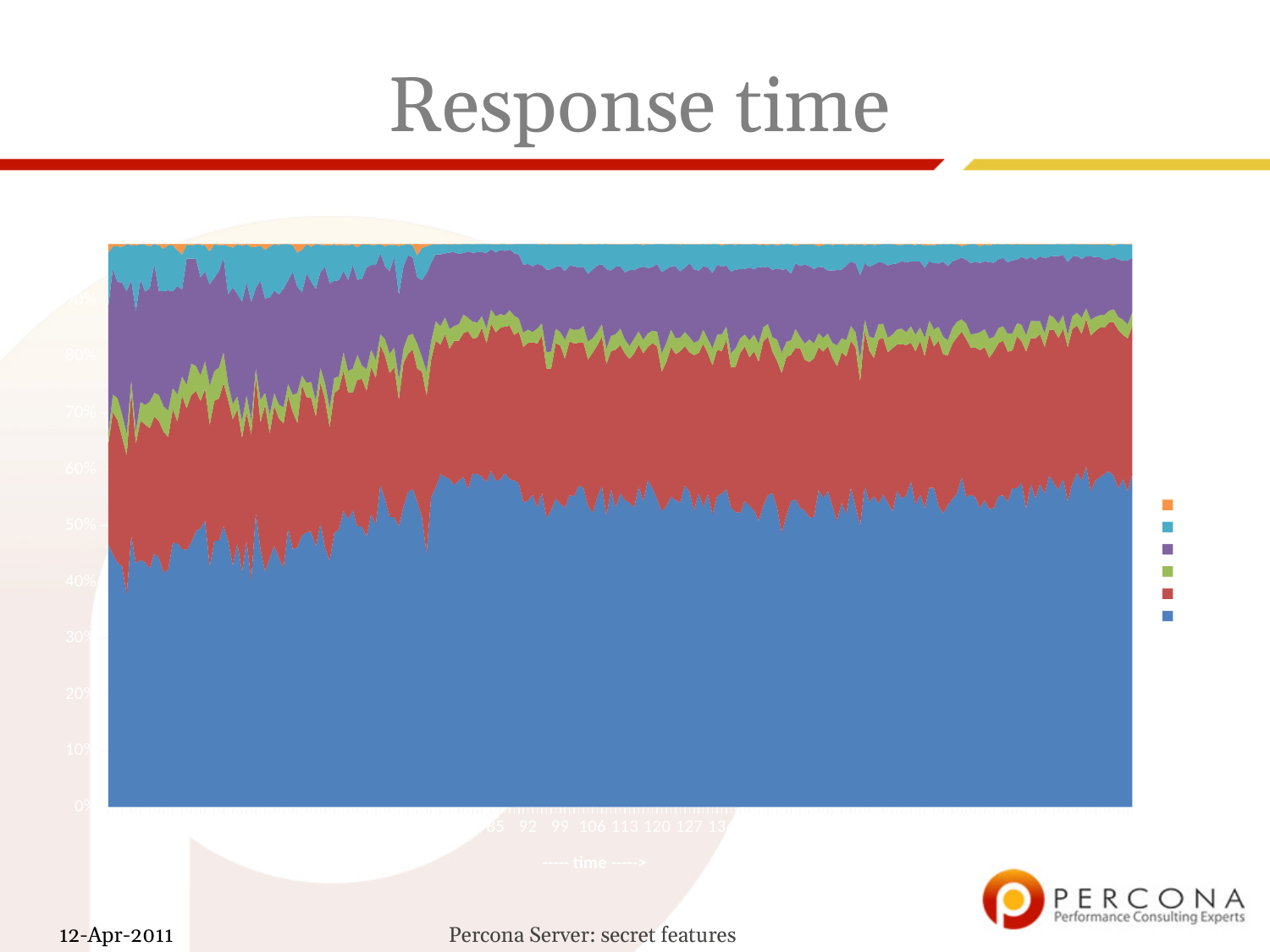

# Response time

### Chart

| Category | 0.0001 | 0.001 | 0.01 | 0.1 | 1 | 10 |
|---|---|---|---|---|---|---|
| 1 | 1617.0 | 615.0 | 57.0 | 788.0 | 333.0 | 53.0 |
| 2 | 3429.0 | 1925.0 | 241.0 | 1705.0 | 304.0 | 32.0 |
| 3 | 3411.0 | 1991.0 | 307.0 | 1620.0 | 496.0 | 30.0 |
| 4 | 3112.0 | 1672.0 | 296.0 | 1701.0 | 458.0 | 39.0 |
| 5 | 2525.0 | 1652.0 | 261.0 | 1688.0 | 558.0 | 2.0 |
| 6 | 4856.0 | 2573.0 | 221.0 | 1791.0 | 631.0 | 20.0 |
| 7 | 2424.0 | 1190.0 | 127.0 | 1192.0 | 656.0 | 12.0 |
| 8 | 4760.0 | 2686.0 | 362.0 | 2357.0 | 679.0 | 4.0 |
| 9 | 3310.0 | 1858.0 | 267.0 | 1529.0 | 639.0 | 7.0 |
| 10 | 3256.0 | 1914.0 | 364.0 | 1550.0 | 567.0 | 33.0 |
| 11 | 6486.0 | 3487.0 | 604.0 | 3288.0 | 513.0 | 0.0 |
| 12 | 3670.0 | 2014.0 | 386.0 | 1528.0 | 676.0 | 18.0 |
| 13 | 2680.0 | 1610.0 | 293.0 | 1316.0 | 485.0 | 54.0 |
| 14 | 3351.0 | 1868.0 | 376.0 | 1695.0 | 637.0 | 15.0 |
| 15 | 3708.0 | 1882.0 | 296.0 | 1355.0 | 647.0 | 19.0 |
| 16 | 1667.0 | 768.0 | 172.0 | 685.0 | 226.0 | 39.0 |
| 17 | 1675.0 | 996.0 | 124.0 | 563.0 | 228.0 | 68.0 |
| 18 | 8397.0 | 4625.0 | 775.0 | 4115.0 | 466.0 | 14.0 |
| 19 | 5893.0 | 3276.0 | 706.0 | 2337.0 | 288.0 | 35.0 |
| 20 | 9195.0 | 4664.0 | 837.0 | 3561.0 | 478.0 | 13.0 |
| 21 | 4784.0 | 2186.0 | 446.0 | 1678.0 | 561.0 | 10.0 |
| 22 | 5554.0 | 2559.0 | 536.0 | 1736.0 | 503.0 | 30.0 |
| 23 | 1780.0 | 1049.0 | 290.0 | 748.0 | 245.0 | 54.0 |
| 24 | 4356.0 | 2289.0 | 489.0 | 1525.0 | 547.0 | 6.0 |
| 25 | 5478.0 | 2930.0 | 641.0 | 1985.0 | 535.0 | 20.0 |
| 26 | 8776.0 | 4454.0 | 966.0 | 2948.0 | 392.0 | 35.0 |
| 27 | 3490.0 | 1848.0 | 214.0 | 1173.0 | 637.0 | 23.0 |
| 28 | 2674.0 | 1624.0 | 172.0 | 1289.0 | 441.0 | 40.0 |
| 29 | 3545.0 | 1799.0 | 178.0 | 1376.0 | 665.0 | 4.0 |
| 30 | 2788.0 | 1598.0 | 197.0 | 1415.0 | 666.0 | 21.0 |
| 31 | 3633.0 | 1748.0 | 237.0 | 1537.0 | 518.0 | 3.0 |
| 32 | 2361.0 | 1521.0 | 150.0 | 1230.0 | 572.0 | 33.0 |
| 33 | 3603.0 | 1654.0 | 114.0 | 977.0 | 503.0 | 33.0 |
| 34 | 3834.0 | 1891.0 | 332.0 | 1773.0 | 522.0 | 24.0 |
| 35 | 1861.0 | 1318.0 | 97.0 | 746.0 | 383.0 | 47.0 |
| 36 | 2646.0 | 1327.0 | 202.0 | 1240.0 | 544.0 | 24.0 |
| 37 | 3977.0 | 2129.0 | 195.0 | 1559.0 | 707.0 | 3.0 |
| 38 | 3435.0 | 1922.0 | 190.0 | 1519.0 | 680.0 | 13.0 |
| 39 | 3745.0 | 2253.0 | 257.0 | 1853.0 | 698.0 | 1.0 |
| 40 | 5612.0 | 2648.0 | 252.0 | 2081.0 | 726.0 | 2.0 |
| 41 | 4848.0 | 2580.0 | 319.0 | 2316.0 | 500.0 | 20.0 |
| 42 | 1416.0 | 680.0 | 164.0 | 580.0 | 186.0 | 47.0 |
| 43 | 2397.0 | 1325.0 | 86.0 | 730.0 | 376.0 | 51.0 |
| 44 | 6143.0 | 3023.0 | 322.0 | 2444.0 | 653.0 | 3.0 |
| 45 | 2865.0 | 1392.0 | 167.0 | 1046.0 | 361.0 | 29.0 |
| 46 | 3795.0 | 1898.0 | 232.0 | 1625.0 | 656.0 | 1.0 |
| 47 | 6788.0 | 3353.0 | 361.0 | 2282.0 | 651.0 | 19.0 |
| 48 | 5132.0 | 2931.0 | 324.0 | 2295.0 | 431.0 | 22.0 |
| 49 | 3677.0 | 1994.0 | 283.0 | 1865.0 | 567.0 | 20.0 |
| 50 | 5144.0 | 2621.0 | 289.0 | 1817.0 | 682.0 | 9.0 |
| 51 | 4759.0 | 2404.0 | 220.0 | 1651.0 | 592.0 | 26.0 |
| 52 | 6663.0 | 3146.0 | 422.0 | 1823.0 | 584.0 | 21.0 |
| 53 | 4839.0 | 2135.0 | 356.0 | 1535.0 | 582.0 | 20.0 |
| 54 | 3851.0 | 1518.0 | 314.0 | 1347.0 | 264.0 | 4.0 |
| 55 | 3331.0 | 1743.0 | 296.0 | 891.0 | 384.0 | 39.0 |
| 56 | 4934.0 | 2590.0 | 240.0 | 1519.0 | 614.0 | 2.0 |
| 57 | 7487.0 | 4036.0 | 600.0 | 2820.0 | 628.0 | 17.0 |
| 58 | 5343.0 | 2660.0 | 327.0 | 1533.0 | 369.0 | 13.0 |
| 59 | 8476.0 | 4414.0 | 538.0 | 2852.0 | 605.0 | 23.0 |
| 60 | 16713.0 | 7206.0 | 594.0 | 4181.0 | 473.0 | 6.0 |
| 61 | 6048.0 | 2829.0 | 325.0 | 1435.0 | 391.0 | 45.0 |
| 62 | 6845.0 | 3392.0 | 460.0 | 1953.0 | 613.0 | 21.0 |
| 63 | 10072.0 | 5204.0 | 689.0 | 3131.0 | 428.0 | 28.0 |
| 64 | 3337.0 | 1510.0 | 237.0 | 1010.0 | 579.0 | 23.0 |
| 65 | 8160.0 | 3902.0 | 393.0 | 2240.0 | 575.0 | 23.0 |
| 66 | 15105.0 | 6629.0 | 873.0 | 3850.0 | 538.0 | 1.0 |
| 67 | 10441.0 | 4560.0 | 521.0 | 2505.0 | 395.0 | 41.0 |
| 68 | 1924.0 | 841.0 | 158.0 | 419.0 | 139.0 | 71.0 |
| 69 | 4141.0 | 2091.0 | 210.0 | 1099.0 | 462.0 | 53.0 |
| 70 | 3905.0 | 2431.0 | 371.0 | 1511.0 | 416.0 | 35.0 |
| 71 | 8928.0 | 3951.0 | 534.0 | 2252.0 | 520.0 | 18.0 |
| 72 | 15252.0 | 7010.0 | 934.0 | 3196.0 | 476.0 | 9.0 |
| 73 | 15599.0 | 6052.0 | 877.0 | 3360.0 | 476.0 | 9.0 |
| 74 | 17736.0 | 7668.0 | 919.0 | 3417.0 | 504.0 | 1.0 |
| 75 | 16251.0 | 6449.0 | 984.0 | 3790.0 | 388.0 | 28.0 |
| 76 | 18433.0 | 8262.0 | 846.0 | 4226.0 | 466.0 | 0.0 |
| 77 | 16749.0 | 7182.0 | 853.0 | 3599.0 | 490.0 | 14.0 |
| 78 | 18648.0 | 8121.0 | 1064.0 | 3465.0 | 503.0 | 0.0 |
| 79 | 21261.0 | 10561.0 | 901.0 | 4433.0 | 493.0 | 0.0 |
| 80 | 18620.0 | 7529.0 | 946.0 | 3850.0 | 484.0 | 6.0 |
| 81 | 19859.0 | 8161.0 | 904.0 | 4191.0 | 483.0 | 0.0 |
| 82 | 20049.0 | 9039.0 | 708.0 | 3882.0 | 482.0 | 2.0 |
| 83 | 17960.0 | 7687.0 | 827.0 | 4165.0 | 494.0 | 0.0 |
| 84 | 24264.0 | 10606.0 | 1048.0 | 4332.0 | 369.0 | 7.0 |
| 85 | 18276.0 | 8319.0 | 908.0 | 3571.0 | 457.0 | 17.0 |
| 86 | 24119.0 | 11147.0 | 1010.0 | 4720.0 | 426.0 | 7.0 |
| 87 | 22940.0 | 10063.0 | 771.0 | 4421.0 | 474.0 | 0.0 |
| 88 | 22295.0 | 10445.0 | 1066.0 | 4115.0 | 349.0 | 25.0 |
| 89 | 16712.0 | 7429.0 | 987.0 | 3190.0 | 469.0 | 1.0 |
| 90 | 15927.0 | 7470.0 | 657.0 | 3145.0 | 514.0 | 1.0 |
| 91 | 9248.0 | 4711.0 | 443.0 | 2051.0 | 631.0 | 1.0 |
| 92 | 9679.0 | 4988.0 | 423.0 | 2075.0 | 626.0 | 1.0 |
| 93 | 9786.0 | 4770.0 | 323.0 | 2055.0 | 696.0 | 1.0 |
| 94 | 9661.0 | 5304.0 | 492.0 | 2082.0 | 641.0 | 0.0 |
| 95 | 9350.0 | 4665.0 | 371.0 | 1722.0 | 613.0 | 16.0 |
| 96 | 6329.0 | 3267.0 | 358.0 | 1808.0 | 555.0 | 3.0 |
| 97 | 7372.0 | 3520.0 | 428.0 | 2045.0 | 626.0 | 1.0 |
| 98 | 8072.0 | 4051.0 | 387.0 | 1610.0 | 583.0 | 12.0 |
| 99 | 9237.0 | 4824.0 | 411.0 | 2009.0 | 672.0 | 1.0 |
| 100 | 6202.0 | 3085.0 | 397.0 | 1419.0 | 550.0 | 13.0 |
| 101 | 8672.0 | 4274.0 | 359.0 | 1745.0 | 598.0 | 2.0 |
| 102 | 8171.0 | 4019.0 | 359.0 | 1676.0 | 573.0 | 7.0 |
| 103 | 8837.0 | 3931.0 | 358.0 | 1706.0 | 649.0 | 1.0 |
| 104 | 9339.0 | 4245.0 | 488.0 | 1726.0 | 659.0 | 3.0 |
| 105 | 6131.0 | 2970.0 | 370.0 | 1371.0 | 606.0 | 3.0 |
| 106 | 7508.0 | 4084.0 | 372.0 | 1750.0 | 641.0 | 13.0 |
| 107 | 9606.0 | 4721.0 | 416.0 | 2071.0 | 665.0 | 1.0 |
| 108 | 10272.0 | 4779.0 | 411.0 | 1907.0 | 641.0 | 4.0 |
| 109 | 7974.0 | 4172.0 | 426.0 | 2177.0 | 689.0 | 0.0 |
| 110 | 7668.0 | 3317.0 | 369.0 | 1573.0 | 630.0 | 8.0 |
| 111 | 8645.0 | 4569.0 | 446.0 | 1952.0 | 647.0 | 7.0 |
| 112 | 8689.0 | 4105.0 | 459.0 | 1712.0 | 621.0 | 5.0 |
| 113 | 7396.0 | 3531.0 | 339.0 | 1617.0 | 674.0 | 6.0 |
| 114 | 6905.0 | 3262.0 | 294.0 | 1723.0 | 586.0 | 5.0 |
| 115 | 7637.0 | 3934.0 | 381.0 | 1744.0 | 664.0 | 2.0 |
| 116 | 8031.0 | 3558.0 | 333.0 | 1592.0 | 591.0 | 2.0 |
| 117 | 7572.0 | 3683.0 | 338.0 | 1813.0 | 537.0 | 23.0 |
| 118 | 8315.0 | 3368.0 | 352.0 | 1652.0 | 609.0 | 3.0 |
| 119 | 8434.0 | 3851.0 | 334.0 | 1688.0 | 599.0 | 5.0 |
| 120 | 8900.0 | 4420.0 | 423.0 | 1955.0 | 578.0 | 1.0 |
| 121 | 6070.0 | 2860.0 | 384.0 | 1663.0 | 574.0 | 1.0 |
| 122 | 6781.0 | 3247.0 | 431.0 | 1655.0 | 564.0 | 4.0 |
| 123 | 8892.0 | 4278.0 | 507.0 | 1808.0 | 633.0 | 1.0 |
| 124 | 7697.0 | 3661.0 | 394.0 | 1804.0 | 560.0 | 2.0 |
| 125 | 7434.0 | 3695.0 | 333.0 | 1619.0 | 647.0 | 19.0 |
| 126 | 7619.0 | 3290.0 | 340.0 | 1517.0 | 558.0 | 3.0 |
| 127 | 8083.0 | 3576.0 | 393.0 | 1886.0 | 490.0 | 6.0 |
| 128 | 6996.0 | 3674.0 | 295.0 | 1734.0 | 592.0 | 4.0 |
| 129 | 7526.0 | 3339.0 | 297.0 | 1674.0 | 626.0 | 8.0 |
| 130 | 8511.0 | 4628.0 | 412.0 | 1789.0 | 634.0 | 1.0 |
| 131 | 7506.0 | 3369.0 | 345.0 | 1728.0 | 543.0 | 9.0 |
| 132 | 7442.0 | 3799.0 | 443.0 | 1910.0 | 737.0 | 2.0 |
| 133 | 8323.0 | 3920.0 | 402.0 | 1873.0 | 553.0 | 2.0 |
| 134 | 8141.0 | 3701.0 | 438.0 | 1758.0 | 555.0 | 32.0 |
| 135 | 9990.0 | 4707.0 | 414.0 | 1913.0 | 660.0 | 10.0 |
| 136 | 7043.0 | 3291.0 | 341.0 | 1910.0 | 653.0 | 1.0 |
| 137 | 6852.0 | 3377.0 | 432.0 | 1827.0 | 567.0 | 22.0 |
| 138 | 7222.0 | 3927.0 | 366.0 | 1691.0 | 616.0 | 2.0 |
| 139 | 7624.0 | 3845.0 | 298.0 | 1634.0 | 613.0 | 5.0 |
| 140 | 7826.0 | 3848.0 | 441.0 | 1896.0 | 601.0 | 6.0 |
| 141 | 8568.0 | 4597.0 | 486.0 | 1881.0 | 730.0 | 1.0 |
| 142 | 6162.0 | 3429.0 | 390.0 | 1652.0 | 471.0 | 18.0 |
| 143 | 8027.0 | 4382.0 | 375.0 | 1593.0 | 606.0 | 17.0 |
| 144 | 8551.0 | 4347.0 | 351.0 | 1568.0 | 598.0 | 24.0 |
| 145 | 8057.0 | 3630.0 | 368.0 | 1732.0 | 663.0 | 1.0 |
| 146 | 6009.0 | 2940.0 | 435.0 | 1426.0 | 461.0 | 26.0 |
| 147 | 6559.0 | 3829.0 | 488.0 | 1990.0 | 607.0 | 5.0 |
| 148 | 7986.0 | 4360.0 | 423.0 | 1993.0 | 688.0 | 0.0 |
| 149 | 7237.0 | 3475.0 | 344.0 | 1582.0 | 697.0 | 3.0 |
| 150 | 6430.0 | 3157.0 | 399.0 | 1367.0 | 365.0 | 37.0 |
| 151 | 8263.0 | 4398.0 | 328.0 | 1957.0 | 597.0 | 8.0 |
| 152 | 8090.0 | 4113.0 | 446.0 | 2156.0 | 558.0 | 2.0 |
| 153 | 6235.0 | 3348.0 | 487.0 | 1579.0 | 463.0 | 11.0 |
| 154 | 6817.0 | 3722.0 | 355.0 | 1745.0 | 579.0 | 6.0 |
| 155 | 6049.0 | 2723.0 | 270.0 | 1268.0 | 388.0 | 44.0 |
| 156 | 7506.0 | 3556.0 | 334.0 | 1714.0 | 541.0 | 23.0 |
| 157 | 8575.0 | 3923.0 | 338.0 | 1707.0 | 720.0 | 1.0 |
| 158 | 7417.0 | 3648.0 | 374.0 | 1782.0 | 623.0 | 25.0 |
| 159 | 6487.0 | 3512.0 | 477.0 | 1707.0 | 586.0 | 4.0 |
| 160 | 7348.0 | 3623.0 | 342.0 | 1656.0 | 610.0 | 4.0 |
| 161 | 7009.0 | 3771.0 | 396.0 | 1782.0 | 490.0 | 25.0 |
| 162 | 10630.0 | 4884.0 | 503.0 | 2141.0 | 568.0 | 11.0 |
| 163 | 8502.0 | 4507.0 | 433.0 | 1943.0 | 526.0 | 24.0 |
| 164 | 5764.0 | 2951.0 | 455.0 | 1717.0 | 632.0 | 2.0 |
| 165 | 9843.0 | 4756.0 | 370.0 | 1725.0 | 548.0 | 36.0 |
| 166 | 7783.0 | 3850.0 | 353.0 | 1788.0 | 579.0 | 3.0 |
| 167 | 7025.0 | 3116.0 | 458.0 | 1656.0 | 442.0 | 20.0 |
| 168 | 9174.0 | 4959.0 | 461.0 | 1870.0 | 531.0 | 14.0 |
| 169 | 10493.0 | 5246.0 | 468.0 | 2054.0 | 624.0 | 1.0 |
| 170 | 9021.0 | 4459.0 | 437.0 | 2140.0 | 634.0 | 1.0 |
| 171 | 8907.0 | 4917.0 | 414.0 | 2123.0 | 601.0 | 2.0 |
| 172 | 8648.0 | 3993.0 | 416.0 | 1804.0 | 507.0 | 20.0 |
| 173 | 8965.0 | 4488.0 | 446.0 | 1964.0 | 466.0 | 27.0 |
| 174 | 9072.0 | 4367.0 | 380.0 | 2027.0 | 534.0 | 3.0 |
| 175 | 10062.0 | 4276.0 | 512.0 | 2000.0 | 520.0 | 13.0 |
| 176 | 8199.0 | 4173.0 | 457.0 | 1987.0 | 445.0 | 25.0 |
| 177 | 10047.0 | 4929.0 | 439.0 | 2114.0 | 557.0 | 2.0 |
| 178 | 5969.0 | 3047.0 | 369.0 | 1397.0 | 448.0 | 27.0 |
| 179 | 9420.0 | 4540.0 | 402.0 | 1750.0 | 480.0 | 24.0 |
| 180 | 7450.0 | 3307.0 | 399.0 | 1548.0 | 422.0 | 24.0 |
| 181 | 7823.0 | 4289.0 | 369.0 | 1642.0 | 496.0 | 8.0 |
| 182 | 9134.0 | 4954.0 | 549.0 | 2336.0 | 543.0 | 3.0 |
| 183 | 8307.0 | 4110.0 | 419.0 | 2043.0 | 600.0 | 4.0 |
| 184 | 9716.0 | 4906.0 | 502.0 | 2093.0 | 546.0 | 0.0 |
| 185 | 9936.0 | 4942.0 | 498.0 | 1968.0 | 477.0 | 14.0 |
| 186 | 9945.0 | 4383.0 | 369.0 | 1860.0 | 348.0 | 60.0 |
| 187 | 8888.0 | 4526.0 | 450.0 | 1830.0 | 425.0 | 25.0 |
| 188 | 8708.0 | 4092.0 | 378.0 | 1979.0 | 535.0 | 2.0 |
| 189 | 9712.0 | 4702.0 | 434.0 | 2264.0 | 549.0 | 2.0 |
| 190 | 7024.0 | 3710.0 | 427.0 | 1622.0 | 395.0 | 51.0 |
| 191 | 8416.0 | 4192.0 | 494.0 | 1860.0 | 458.0 | 12.0 |
| 192 | 8050.0 | 4093.0 | 515.0 | 2065.0 | 456.0 | 37.0 |
| 193 | 9977.0 | 5236.0 | 482.0 | 2471.0 | 617.0 | 5.0 |
| 194 | 11551.0 | 5672.0 | 570.0 | 2549.0 | 563.0 | 2.0 |
| 195 | 11631.0 | 5773.0 | 536.0 | 2554.0 | 504.0 | 9.0 |
| 196 | 9824.0 | 4821.0 | 573.0 | 2300.0 | 591.0 | 0.0 |
| 197 | 9478.0 | 4104.0 | 513.0 | 2169.0 | 460.0 | 23.0 |
| 198 | 11361.0 | 5412.0 | 472.0 | 2262.0 | 559.0 | 0.0 |
| 199 | 11569.0 | 5044.0 | 594.0 | 2430.0 | 426.0 | 23.0 |
| 200 | 10717.0 | 5658.0 | 585.0 | 2732.0 | 547.0 | 2.0 |
| 201 | 12026.0 | 5435.0 | 640.0 | 2371.0 | 456.0 | 27.0 |
| 202 | 10112.0 | 5239.0 | 563.0 | 2017.0 | 510.0 | 2.0 |
| 203 | 10933.0 | 5064.0 | 434.0 | 2196.0 | 388.0 | 23.0 |
| 204 | 12182.0 | 5719.0 | 554.0 | 2906.0 | 549.0 | 2.0 |
| 205 | 13140.0 | 5748.0 | 591.0 | 2296.0 | 488.0 | 11.0 |
| 206 | 15711.0 | 7444.0 | 602.0 | 2997.0 | 567.0 | 6.0 |
| 207 | 14117.0 | 6769.0 | 637.0 | 2996.0 | 542.0 | 2.0 |
| 208 | 14118.0 | 6444.0 | 605.0 | 2582.0 | 455.0 | 7.0 |
| 209 | 10085.0 | 5090.0 | 415.0 | 2401.0 | 591.0 | 4.0 |
| 210 | 13726.0 | 6551.0 | 552.0 | 2520.0 | 533.0 | 1.0 |
| 211 | 13691.0 | 6028.0 | 528.0 | 2327.0 | 477.0 | 5.0 |
| 212 | 11155.0 | 5004.0 | 559.0 | 2005.0 | 496.0 | 15.0 |
| 213 | 16541.0 | 7153.0 | 519.0 | 2519.0 | 593.0 | 1.0 |
| 214 | 11855.0 | 5842.0 | 604.0 | 2372.0 | 442.0 | 22.0 |
| 215 | 12876.0 | 5888.0 | 556.0 | 2359.0 | 490.0 | 21.0 |
| 216 | 13594.0 | 6170.0 | 507.0 | 2385.0 | 526.0 | 19.0 |
| 217 | 10681.0 | 4674.0 | 414.0 | 1751.0 | 510.0 | 2.0 |
| 218 | 11221.0 | 4979.0 | 387.0 | 1729.0 | 471.0 | 19.0 |
| 219 | 12880.0 | 5988.0 | 514.0 | 2030.0 | 469.0 | 42.0 |
| 220 | 11981.0 | 5950.0 | 496.0 | 2167.0 | 583.0 | 1.0 |
| 221 | 10701.0 | 4680.0 | 496.0 | 1923.0 | 538.0 | 2.0 |
| 222 | 10664.0 | 5148.0 | 481.0 | 2161.0 | 549.0 | 4.0 |
| 223 | 10997.0 | 4909.0 | 459.0 | 1790.0 | 423.0 | 22.0 |
Percona Server: secret features
12-Apr-2011